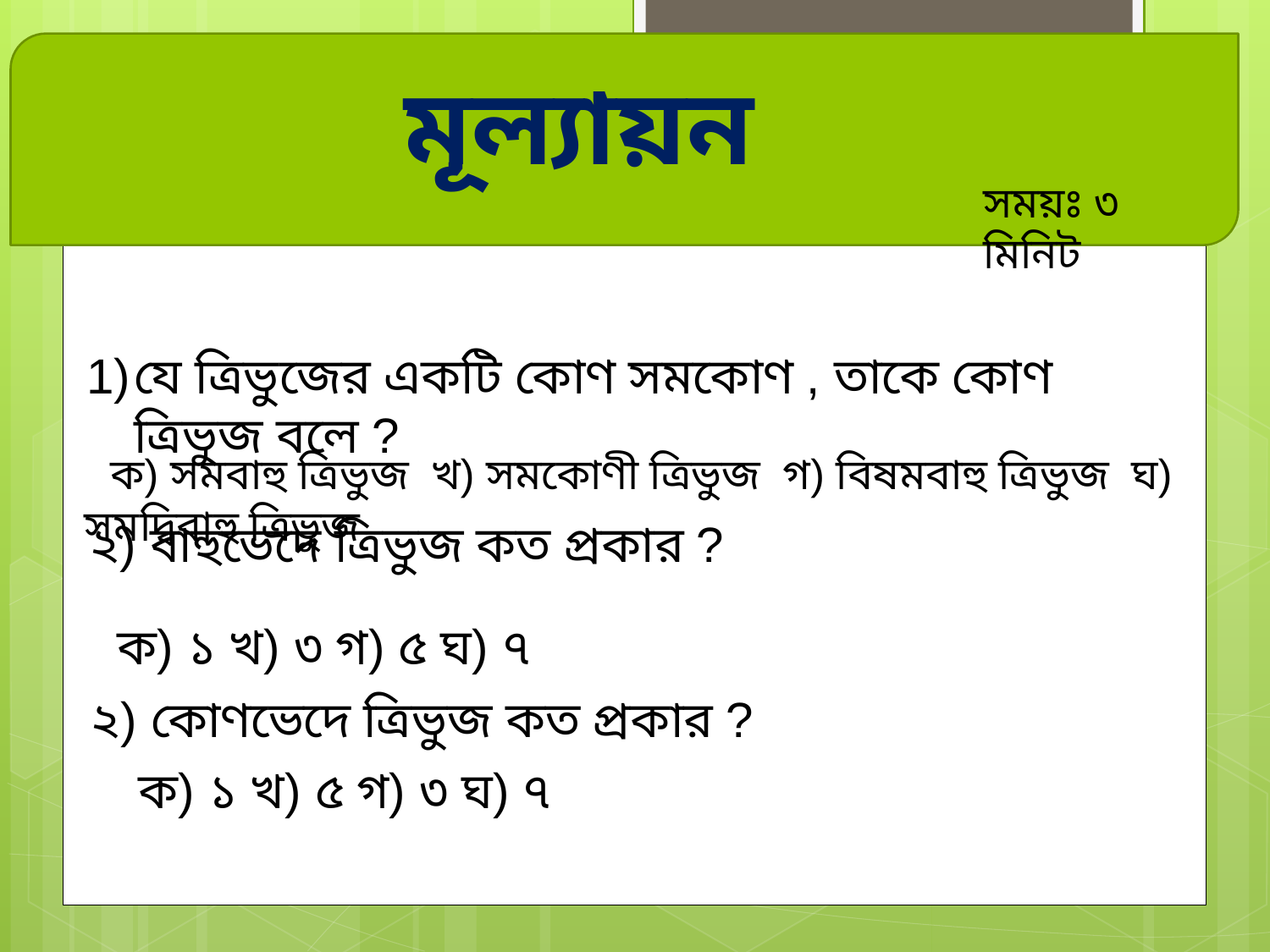

মূল্যায়ন
সময়ঃ ৩ মিনিট

যে ত্রিভুজের একটি কোণ সমকোণ , তাকে কোণ ত্রিভুজ বলে ?
  ক) সমবাহু ত্রিভুজ  খ) সমকোণী ত্রিভুজ  গ) বিষমবাহু ত্রিভুজ  ঘ) সমদ্বিবাহু ত্রিভুজ
২) বাহুভেদে ত্রিভুজ কত প্রকার ?
  ক) ১ খ) ৩ গ) ৫ ঘ) ৭
২) কোণভেদে ত্রিভুজ কত প্রকার ?
  ক) ১ খ) ৫ গ) ৩ ঘ) ৭